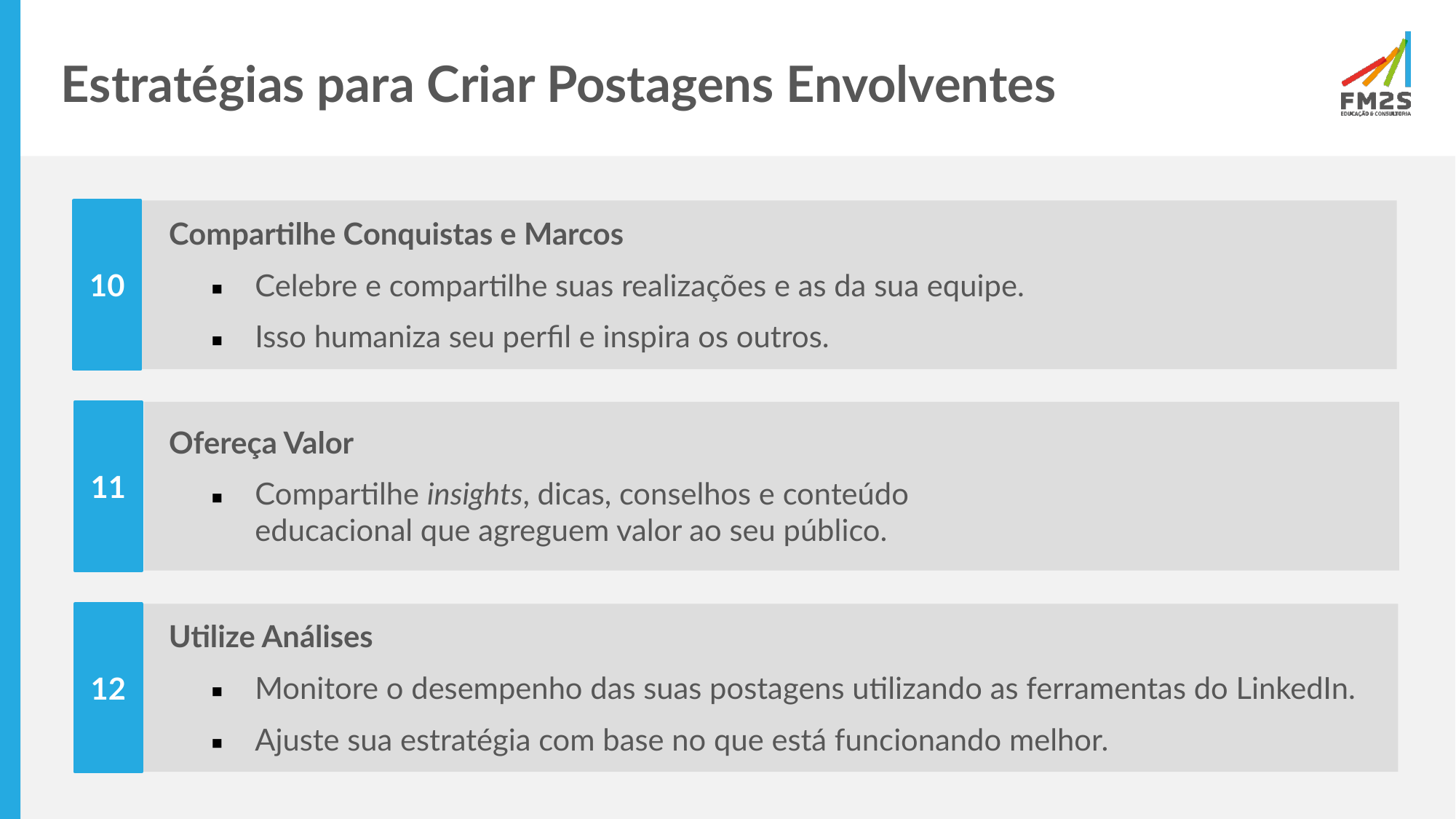

# Estratégias para Criar Postagens Envolventes
10

Compartilhe Conquistas e Marcos
Celebre e compartilhe suas realizações e as da sua equipe.
Isso humaniza seu perfil e inspira os outros.

11
Ofereça Valor
Compartilhe insights, dicas, conselhos e conteúdo educacional que agreguem valor ao seu público.
12

Utilize Análises
Monitore o desempenho das suas postagens utilizando as ferramentas do LinkedIn.
Ajuste sua estratégia com base no que está funcionando melhor.